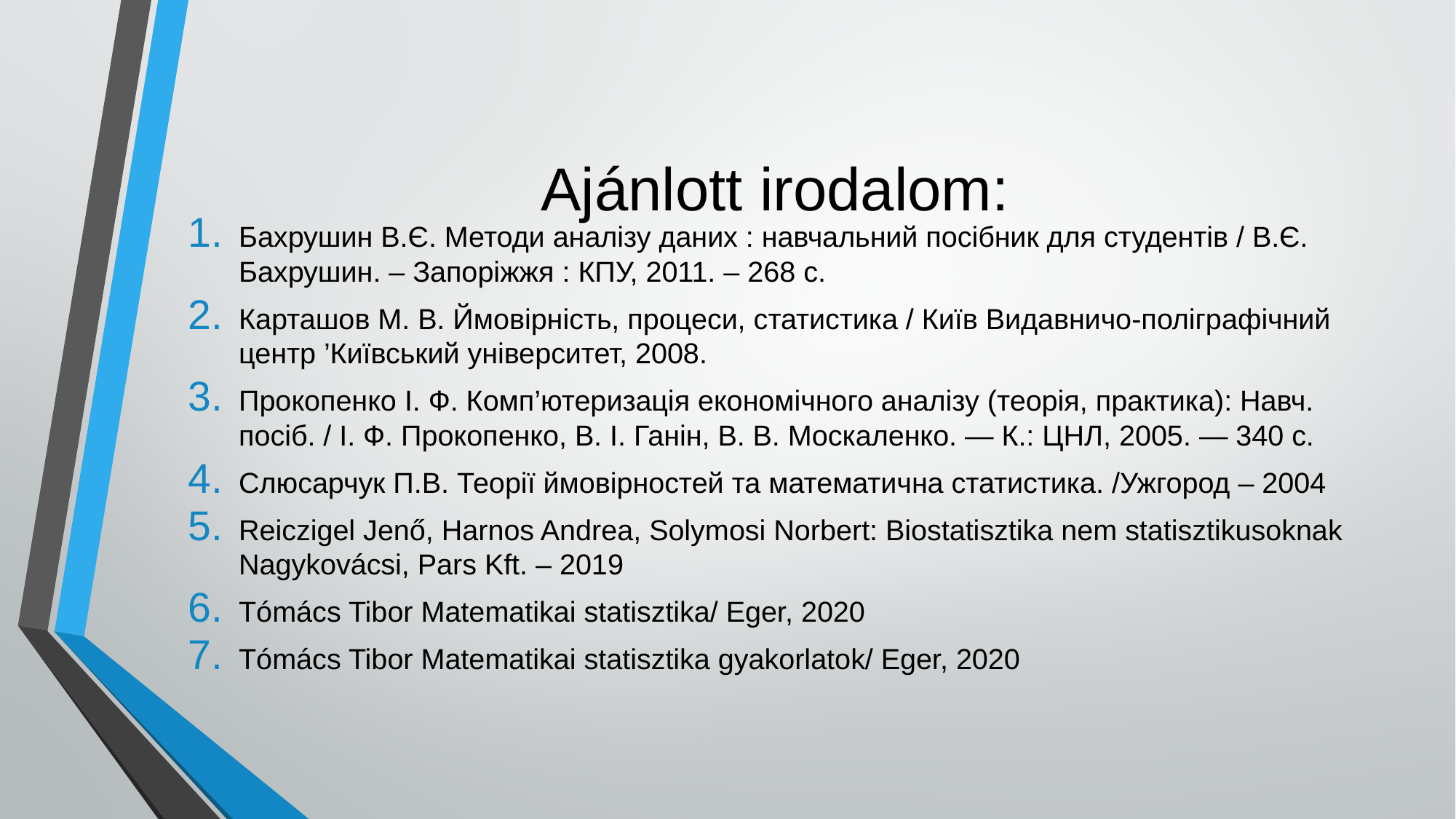

# Ajánlott irodalom:
Бахрушин В.Є. Методи аналізу даних : навчальний посібник для студентів / В.Є. Бахрушин. – Запоріжжя : КПУ, 2011. – 268 с.
Карташов М. В. Ймовірність, процеси, статистика / Київ Видавничо-полiграфiчний центр ’Київський унiверситет, 2008.
Прокопенко І. Ф. Комп’ютеризація економічного аналізу (теорія, практика): Навч. посіб. / І. Ф. Прокопенко, В. І. Ганін, В. В. Москаленко. — К.: ЦНЛ, 2005. — 340 с.
Слюсарчук П.В. Теорії ймовірностей та математична статистика. /Ужгород – 2004
Reiczigel Jenő, Harnos Andrea, Solymosi Norbert: Biostatisztika nem statisztikusoknak Nagykovácsi, Pars Kft. – 2019
Tómács Tibor Matematikai statisztika/ Eger, 2020
Tómács Tibor Matematikai statisztika gyakorlatok/ Eger, 2020